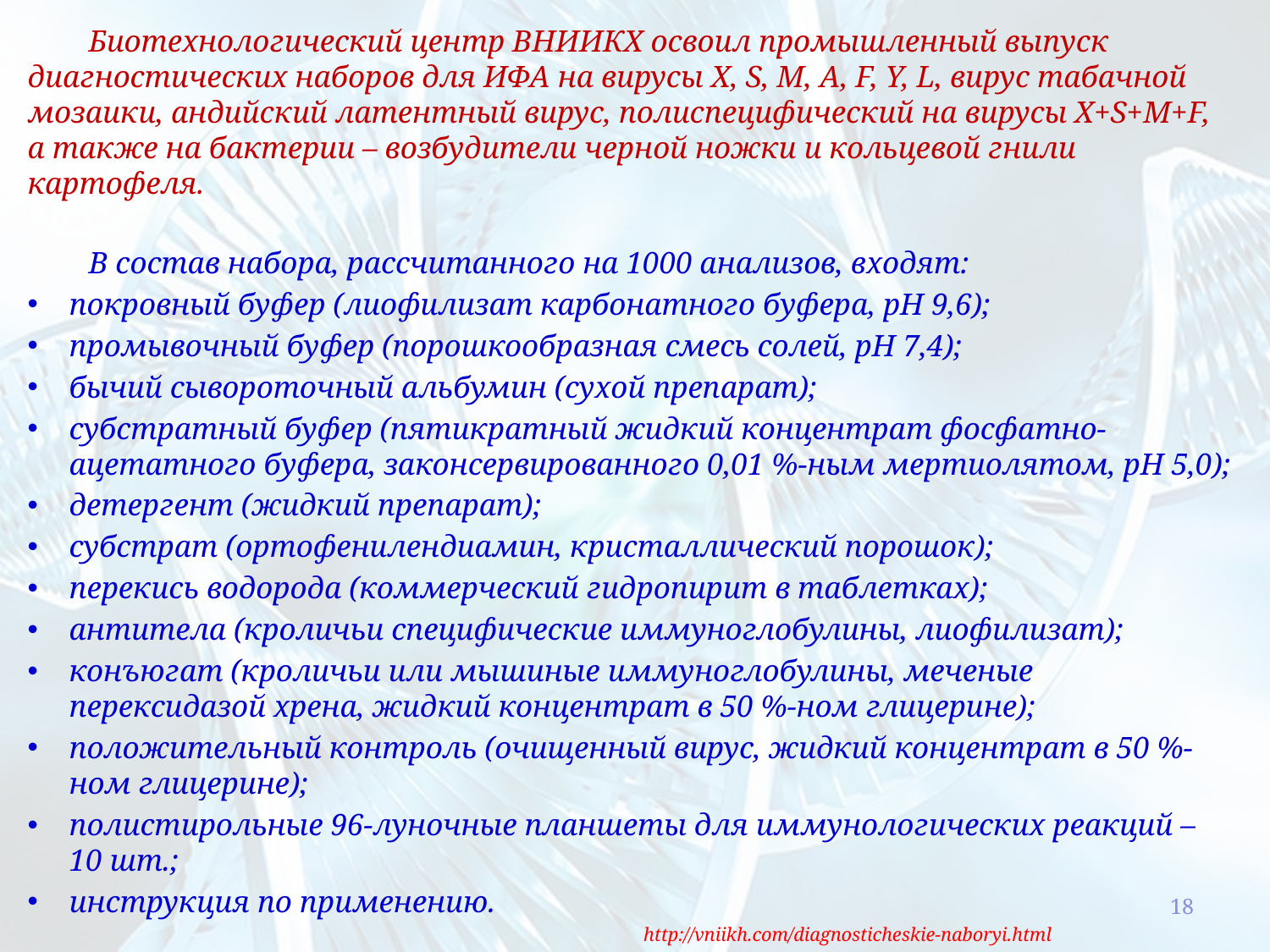

Биотехнологический центр ВНИИКХ освоил промышленный выпуск диагностических наборов для ИФА на вирусы X, S, M, А, F, Y, L, вирус табачной мозаики, андийский латентный вирус, полиспецифический на вирусы X+S+М+F, а также на бактерии – возбудители черной ножки и кольцевой гнили картофеля.

	В состав набора, рассчитанного на 1000 анализов, входят:
покровный буфер (лиофилизат карбонатного буфера, рН 9,6);
промывочный буфер (порошкообразная смесь солей, рН 7,4);
бычий сывороточный альбумин (сухой препарат);
субстратный буфер (пятикратный жидкий концентрат фосфатно-ацетатного буфера, законсервированного 0,01 %-ным мертиолятом, рН 5,0);
детергент (жидкий препарат);
субстрат (ортофенилендиамин, кристаллический порошок);
перекись водорода (коммерческий гидропирит в таблетках);
антитела (кроличьи специфические иммуноглобулины, лиофилизат);
конъюгат (кроличьи или мышиные иммуноглобулины, меченые перексидазой хрена, жидкий концентрат в 50 %-ном глицерине);
положительный контроль (очищенный вирус, жидкий концентрат в 50 %-ном глицерине);
полистирольные 96-луночные планшеты для иммунологических реакций – 10 шт.;
инструкция по применению.

18
http://vniikh.com/diagnosticheskie-naboryi.html